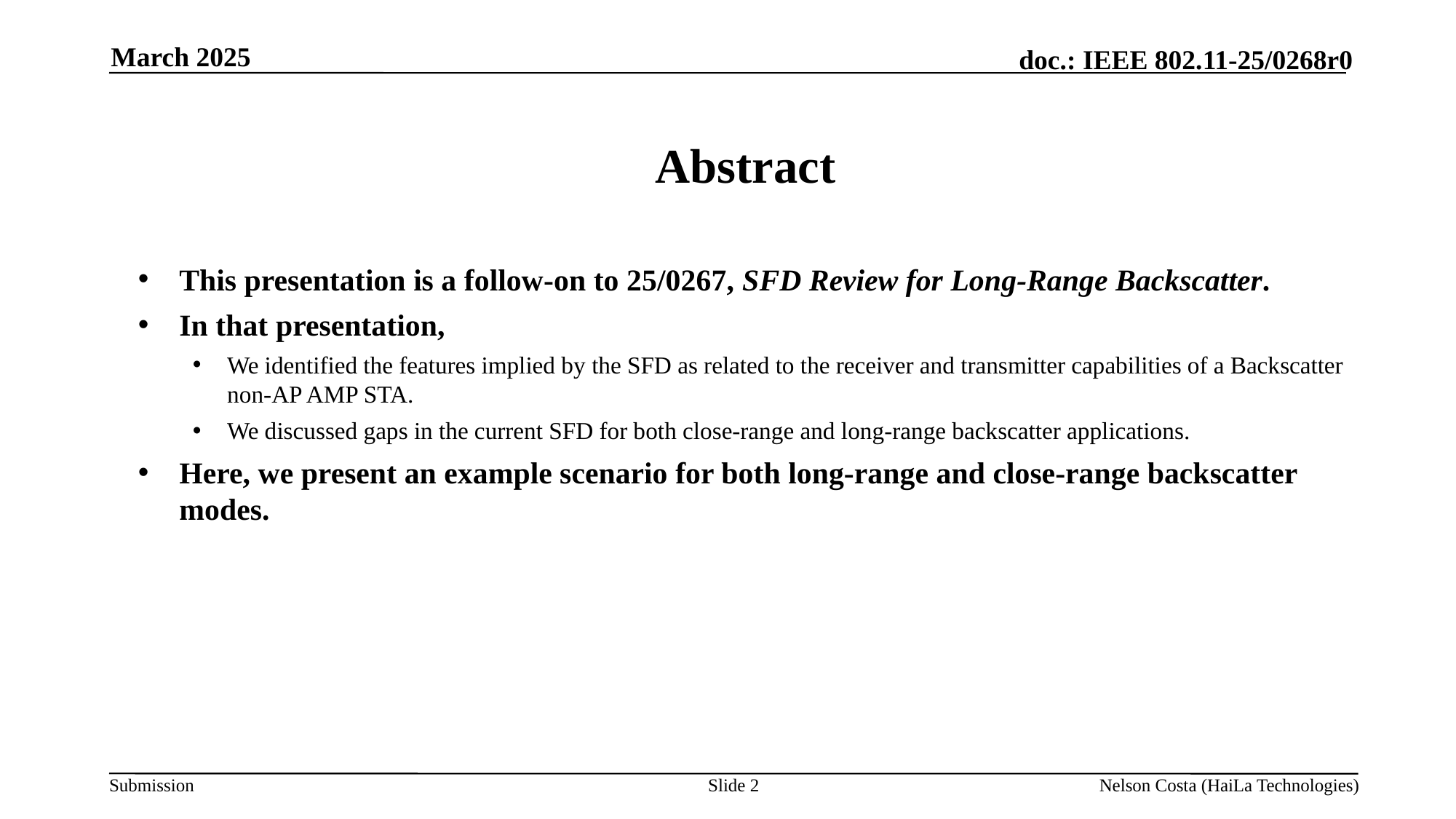

March 2025
Abstract
This presentation is a follow-on to 25/0267, SFD Review for Long-Range Backscatter.
In that presentation,
We identified the features implied by the SFD as related to the receiver and transmitter capabilities of a Backscatter non-AP AMP STA.
We discussed gaps in the current SFD for both close-range and long-range backscatter applications.
Here, we present an example scenario for both long-range and close-range backscatter modes.

Slide 2
Nelson Costa (HaiLa Technologies)